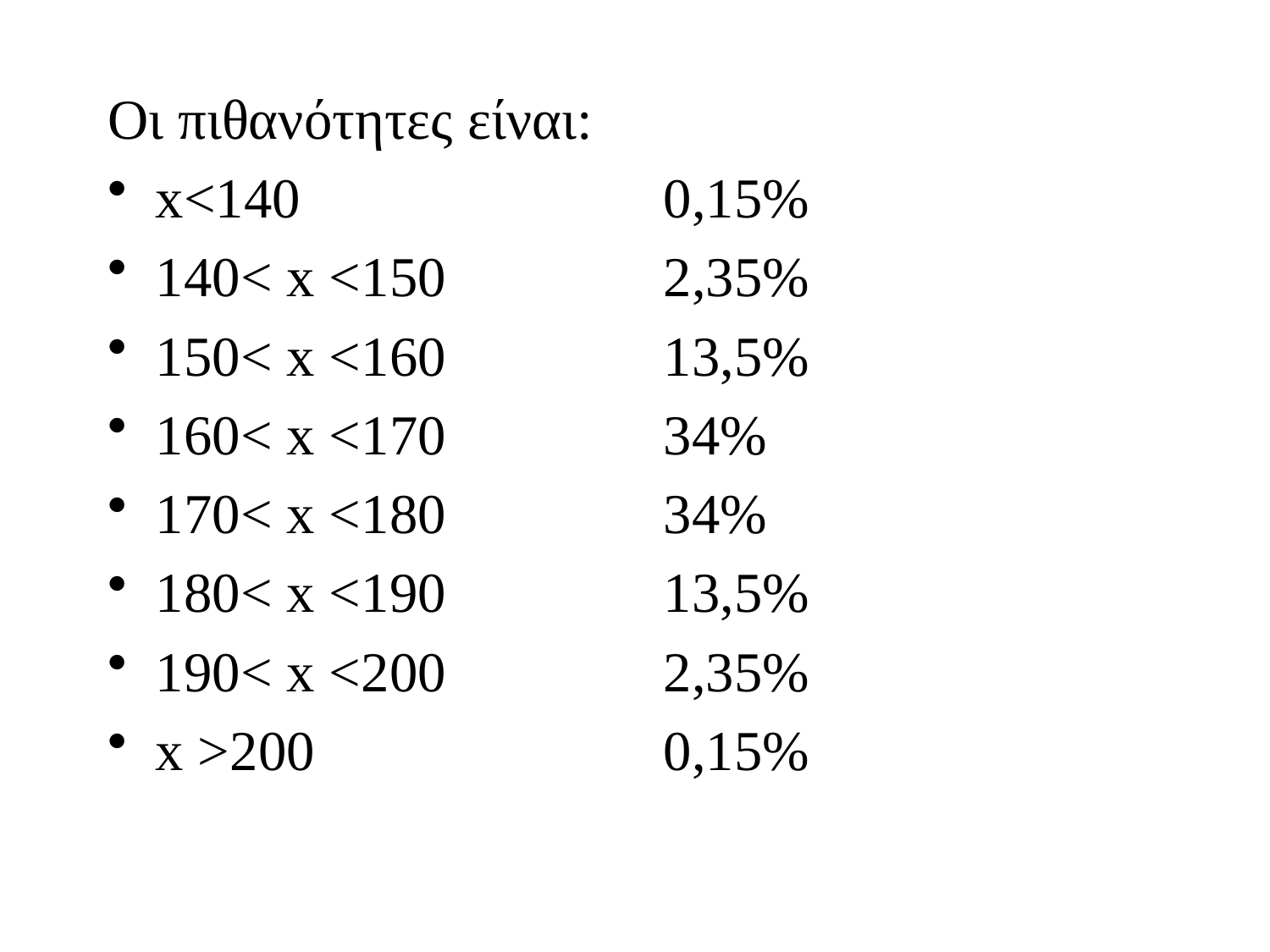

Οι πιθανότητες είναι:
x<140   			0,15%
140< x <150   		2,35%
150< x <160  		13,5%
160< x <170  		34%
170< x <180   		34%
180< x <190 		13,5%
190< x <200  		2,35%
x >200                	0,15%